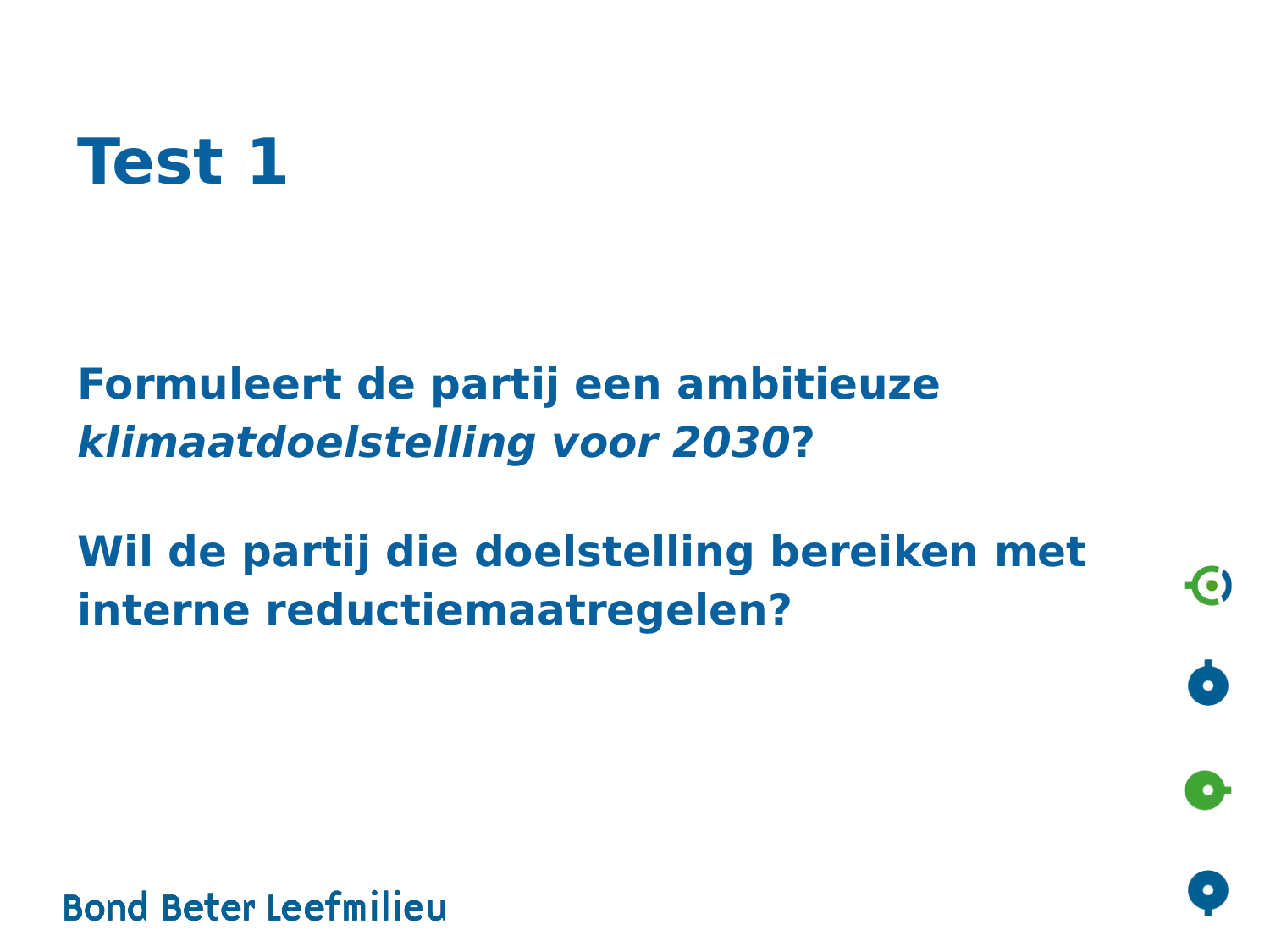

# Test 1

Formuleert de partij een ambitieuze klimaatdoelstelling voor 2030?

Wil de partij die doelstelling bereiken met interne reductiemaatregelen?